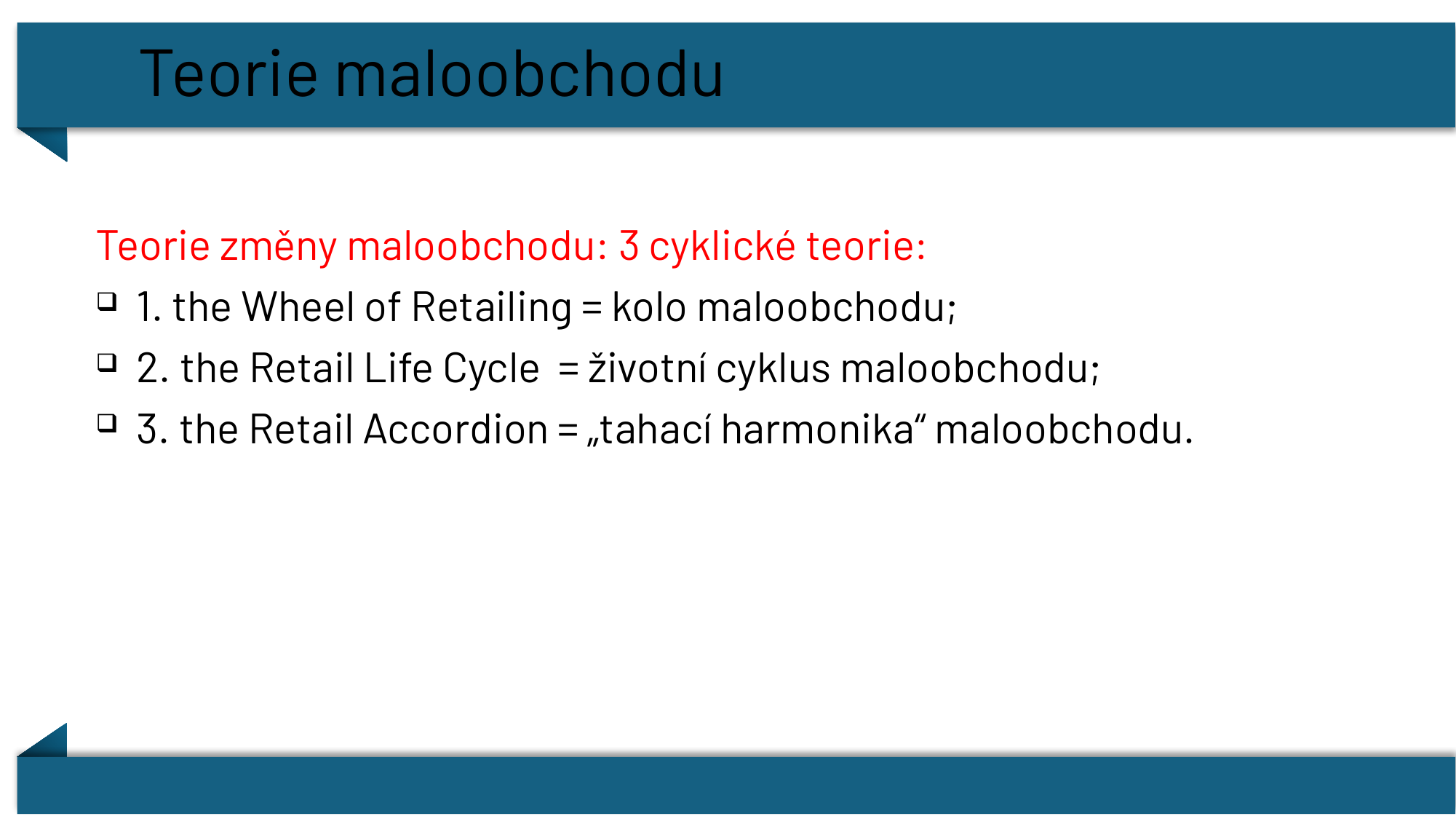

# Teorie maloobchodu
Teorie změny maloobchodu: 3 cyklické teorie:
1. the Wheel of Retailing = kolo maloobchodu;
2. the Retail Life Cycle  = životní cyklus maloobchodu;
3. the Retail Accordion = „tahací harmonika“ maloobchodu.